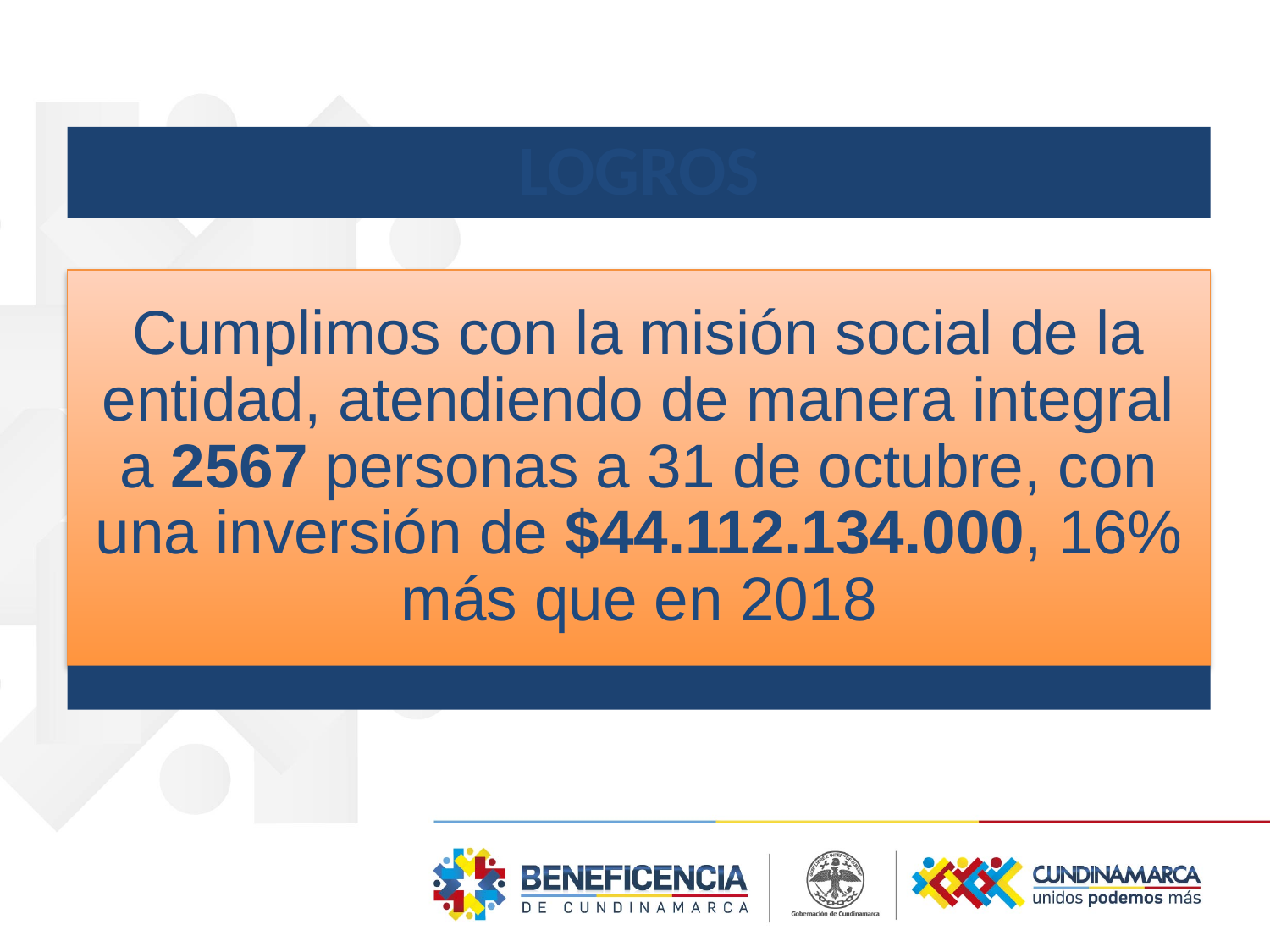

LOGROS
Cumplimos con la misión social de la entidad, atendiendo de manera integral a 2567 personas a 31 de octubre, con una inversión de $44.112.134.000, 16% más que en 2018